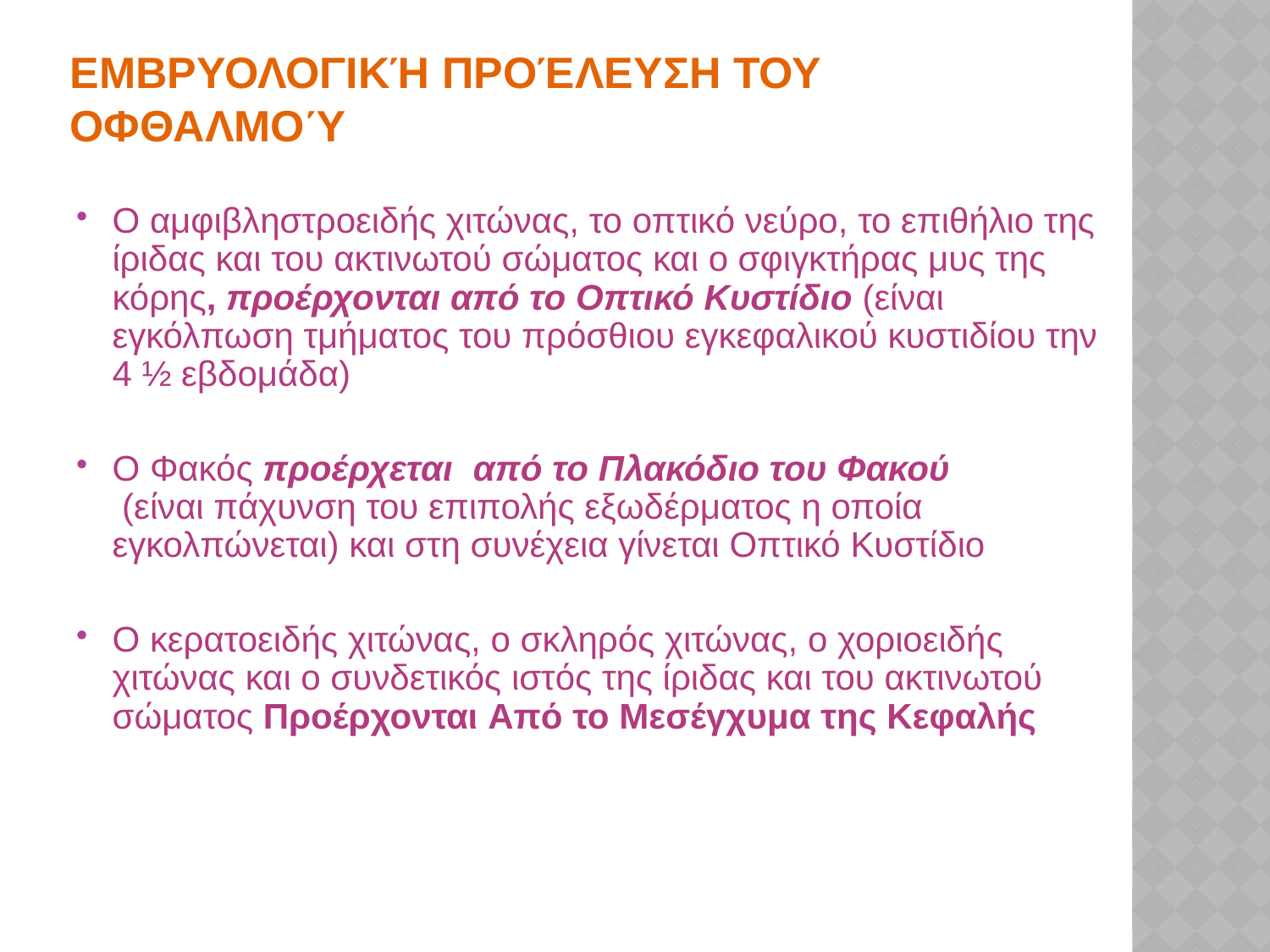

# Εμβρυολογική προέλευση του οφθαλμού
Ο αμφιβληστροειδής χιτώνας, το οπτικό νεύρο, το επιθήλιο της ίριδας και του ακτινωτού σώματος και ο σφιγκτήρας μυς της κόρης, προέρχονται από το Οπτικό Κυστίδιο (είναι εγκόλπωση τμήματος του πρόσθιου εγκεφαλικού κυστιδίου την 4 ½ εβδομάδα)

Ο Φακός προέρχεται  από το Πλακόδιο του Φακού
 (είναι πάχυνση του επιπολής εξωδέρματος η οποία εγκολπώνεται) και στη συνέχεια γίνεται Οπτικό Κυστίδιο

Ο κερατοειδής χιτώνας, ο σκληρός χιτώνας, ο χοριοειδής χιτώνας και ο συνδετικός ιστός της ίριδας και του ακτινωτού σώματος Προέρχονται Από το Μεσέγχυμα της Κεφαλής